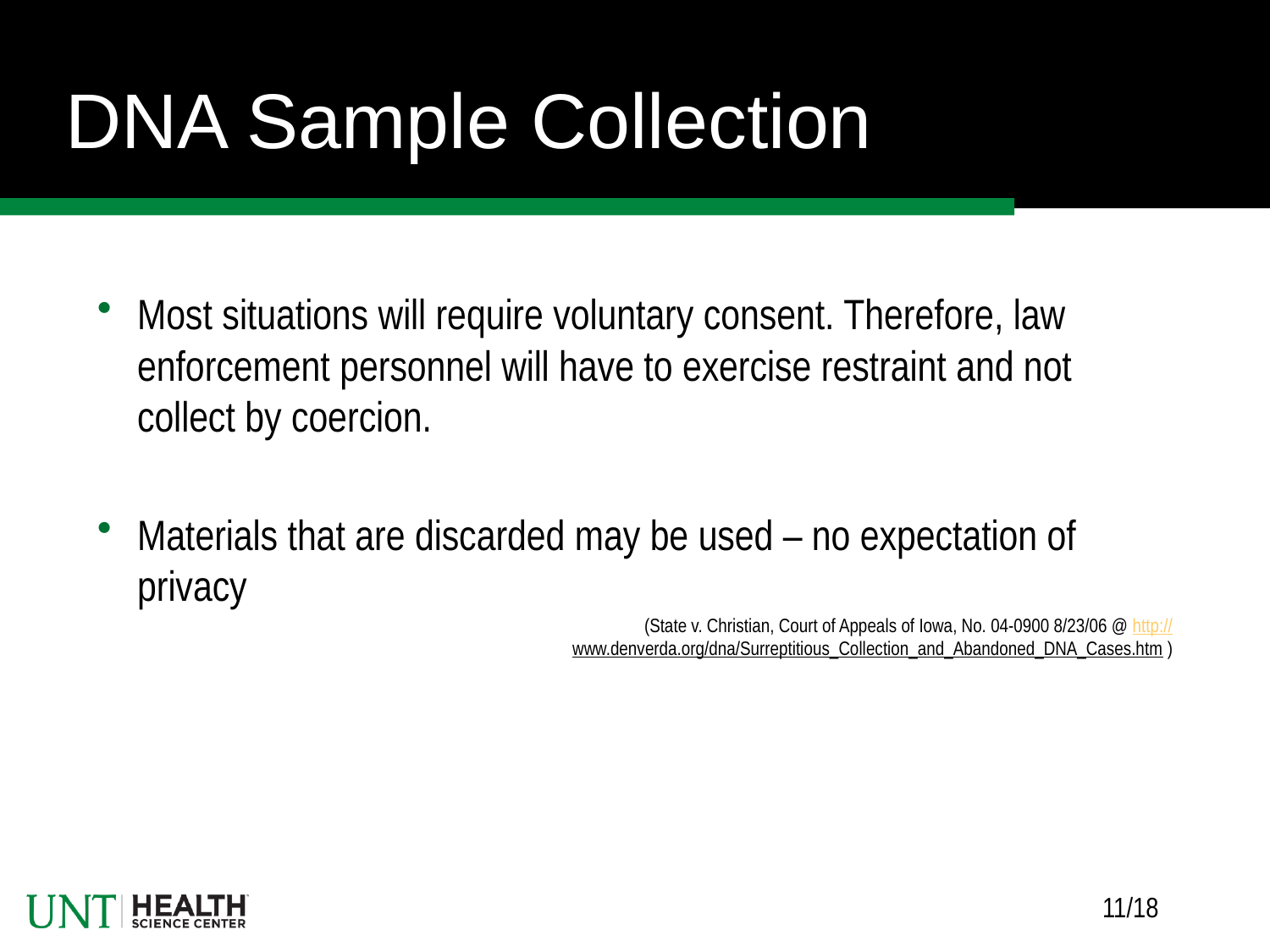

# DNA Sample Collection

Most situations will require voluntary consent. Therefore, law enforcement personnel will have to exercise restraint and not collect by coercion.

Materials that are discarded may be used – no expectation of privacy
(State v. Christian, Court of Appeals of Iowa, No. 04-0900 8/23/06 @ http://www.denverda.org/dna/Surreptitious_Collection_and_Abandoned_DNA_Cases.htm )

  11/18